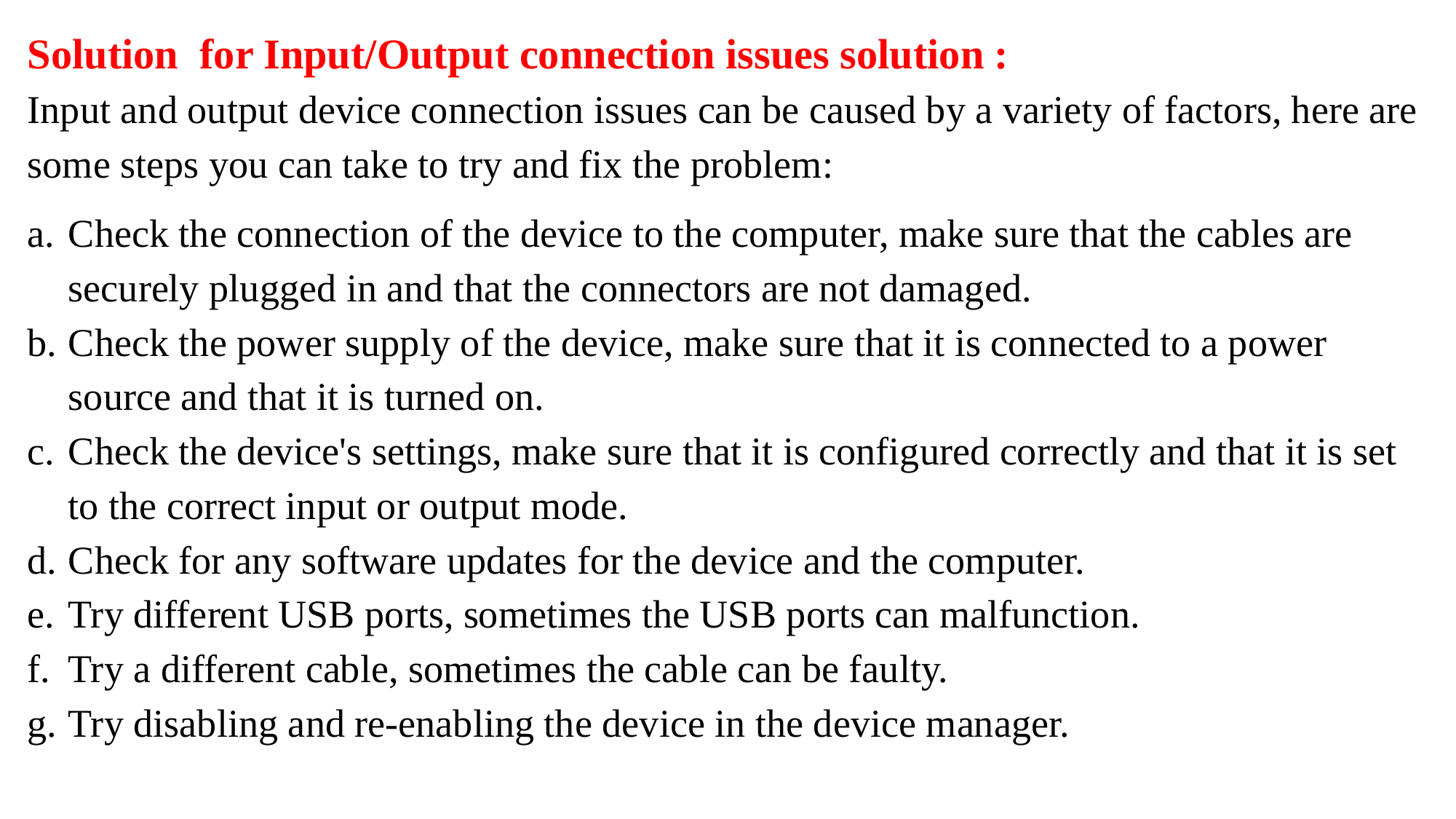

Solution  for Input/Output connection issues solution :
Input and output device connection issues can be caused by a variety of factors, here are some steps you can take to try and fix the problem:
Check the connection of the device to the computer, make sure that the cables are securely plugged in and that the connectors are not damaged.
Check the power supply of the device, make sure that it is connected to a power source and that it is turned on.
Check the device's settings, make sure that it is configured correctly and that it is set to the correct input or output mode.
Check for any software updates for the device and the computer.
Try different USB ports, sometimes the USB ports can malfunction.
Try a different cable, sometimes the cable can be faulty.
Try disabling and re-enabling the device in the device manager.